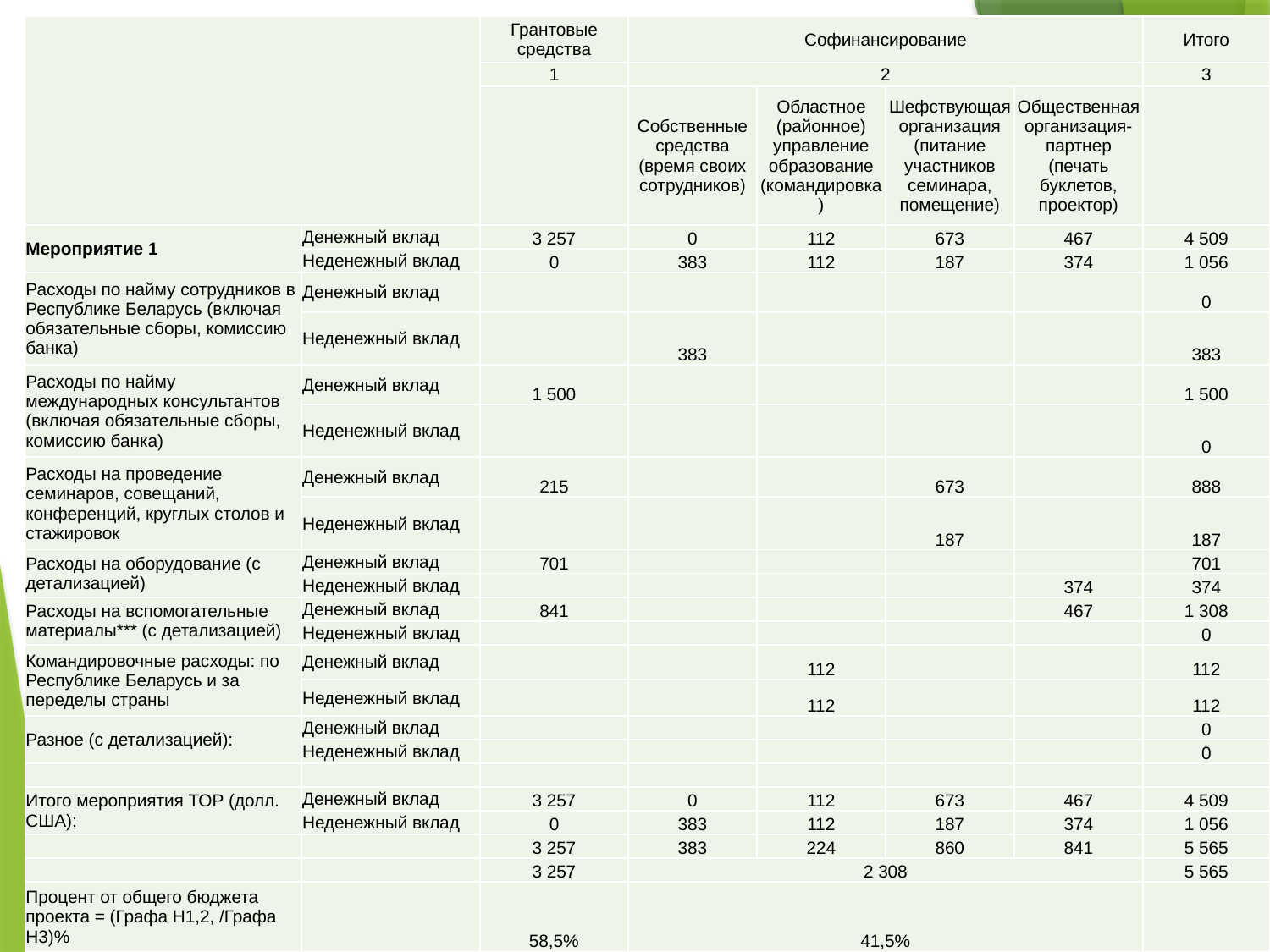

|  |  | Грантовые средства | Софинансирование |  |  |  | Итого |
| --- | --- | --- | --- | --- | --- | --- | --- |
|  |  | 1 | 2 |  |  |  | 3 |
|  |  |  | Собственные средства (время своих сотрудников) | Областное (районное) управление образование (командировка) | Шефствующая организация (питание участников семинара, помещение) | Общественная организация-партнер (печать буклетов, проектор) |  |
| Мероприятие 1 | Денежный вклад | 3 257 | 0 | 112 | 673 | 467 | 4 509 |
|  | Неденежный вклад | 0 | 383 | 112 | 187 | 374 | 1 056 |
| Расходы по найму сотрудников в Республике Беларусь (включая обязательные сборы, комиссию банка) | Денежный вклад |  |  |  |  |  | 0 |
|  | Неденежный вклад |  | 383 |  |  |  | 383 |
| Расходы по найму международных консультантов (включая обязательные сборы, комиссию банка) | Денежный вклад | 1 500 |  |  |  |  | 1 500 |
|  | Неденежный вклад |  |  |  |  |  | 0 |
| Расходы на проведение семинаров, совещаний, конференций, круглых столов и стажировок | Денежный вклад | 215 |  |  | 673 |  | 888 |
|  | Неденежный вклад |  |  |  | 187 |  | 187 |
| Расходы на оборудование (с детализацией) | Денежный вклад | 701 |  |  |  |  | 701 |
|  | Неденежный вклад |  |  |  |  | 374 | 374 |
| Расходы на вспомогательные материалы\*\*\* (с детализацией) | Денежный вклад | 841 |  |  |  | 467 | 1 308 |
|  | Неденежный вклад |  |  |  |  |  | 0 |
| Командировочные расходы: по Республике Беларусь и за переделы страны | Денежный вклад |  |  | 112 |  |  | 112 |
|  | Неденежный вклад |  |  | 112 |  |  | 112 |
| Разное (с детализацией): | Денежный вклад |  |  |  |  |  | 0 |
|  | Неденежный вклад |  |  |  |  |  | 0 |
|  |  |  |  |  |  |  |  |
| Итого мероприятия ТОР (долл. США): | Денежный вклад | 3 257 | 0 | 112 | 673 | 467 | 4 509 |
|  | Неденежный вклад | 0 | 383 | 112 | 187 | 374 | 1 056 |
|  |  | 3 257 | 383 | 224 | 860 | 841 | 5 565 |
|  |  | 3 257 | 2 308 |  |  |  | 5 565 |
| Процент от общего бюджета проекта = (Графа H1,2, /Графа H3)% |  | 58,5% | 41,5% |  |  |  |  |